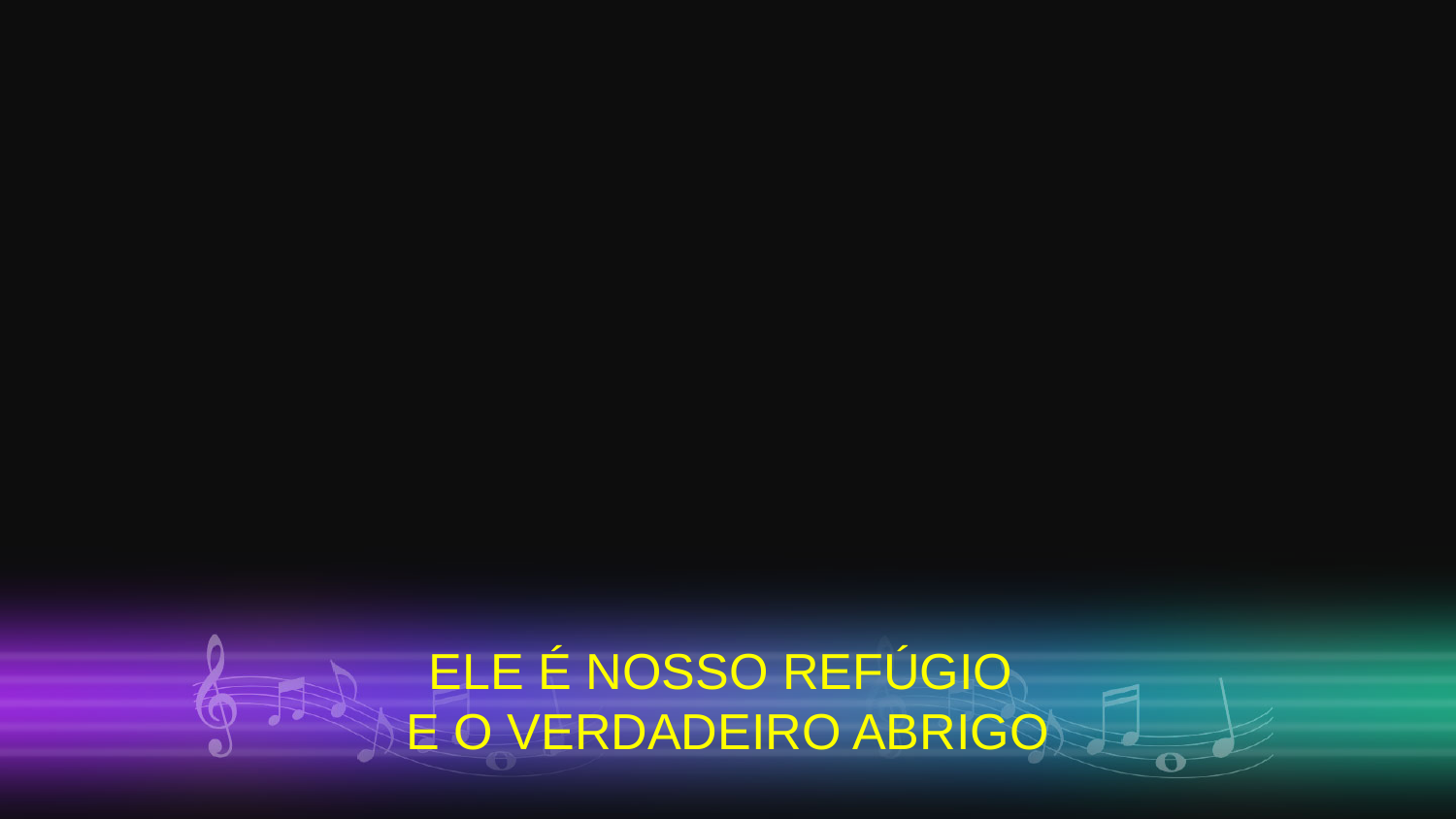

ELE É NOSSO REFÚGIO
E O VERDADEIRO ABRIGO